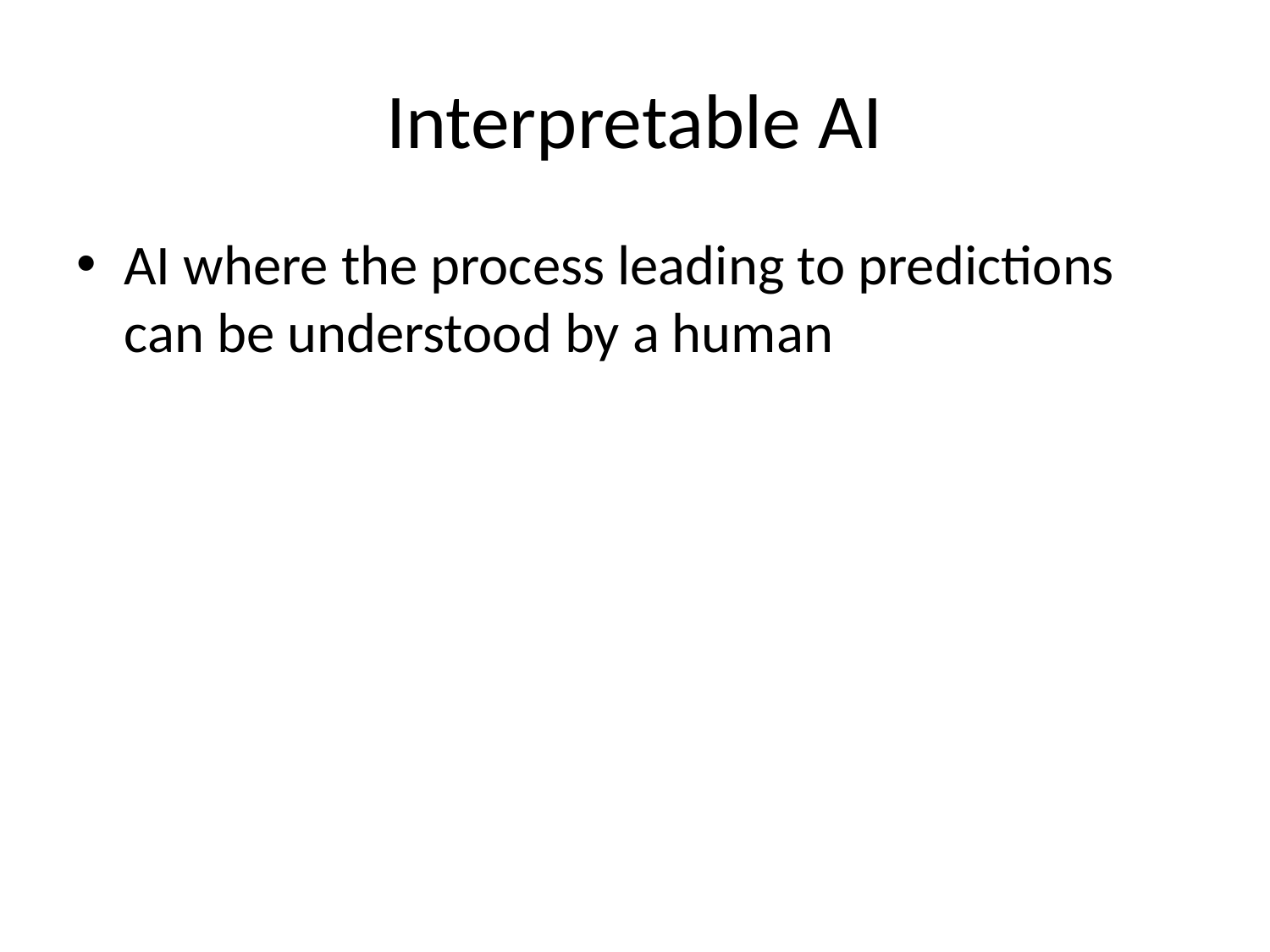

# Interpretable AI
AI where the process leading to predictions can be understood by a human